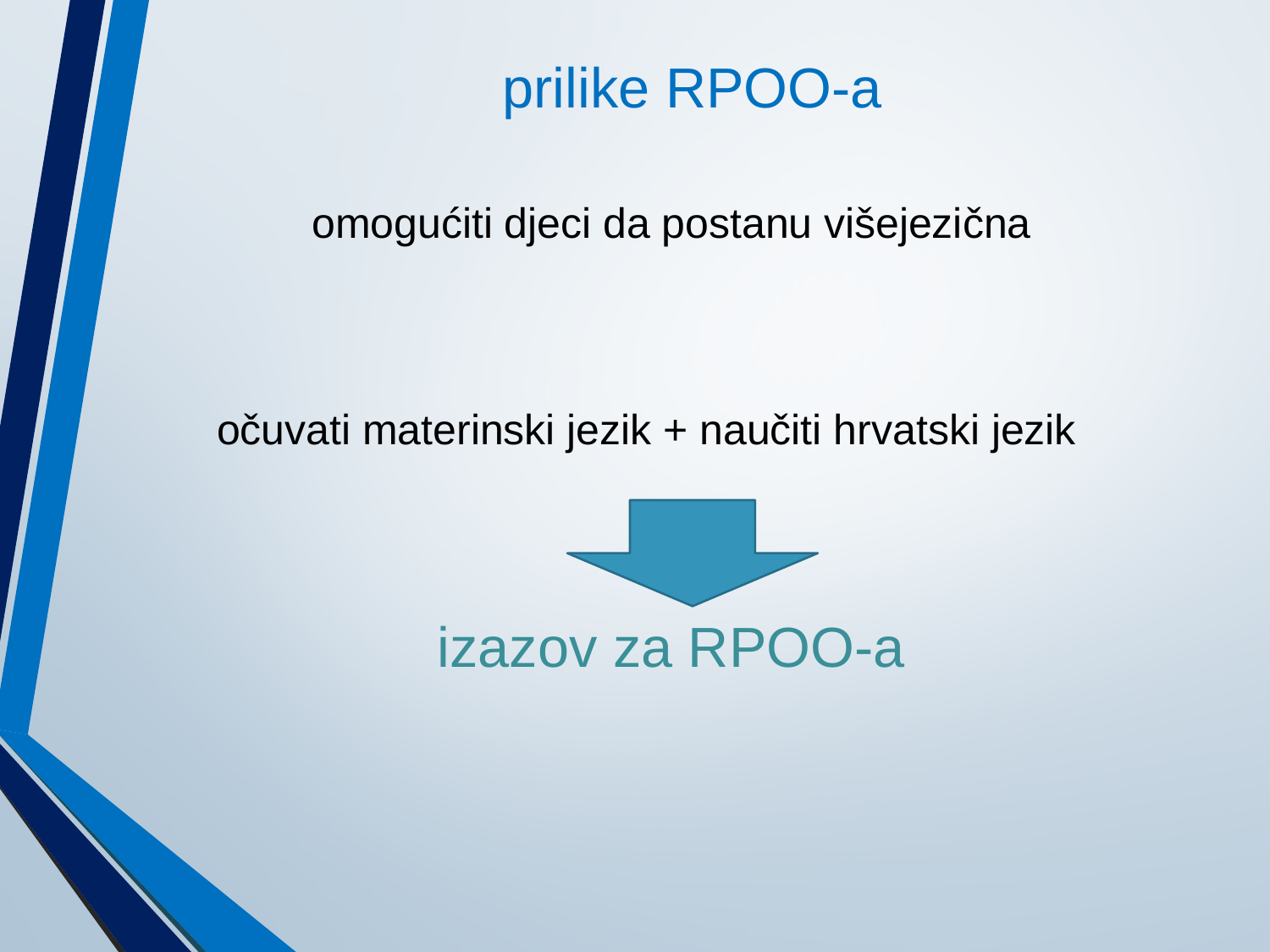

prilike RPOO-a
omogućiti djeci da postanu višejezična
očuvati materinski jezik + naučiti hrvatski jezik

# izazov za RPOO-a